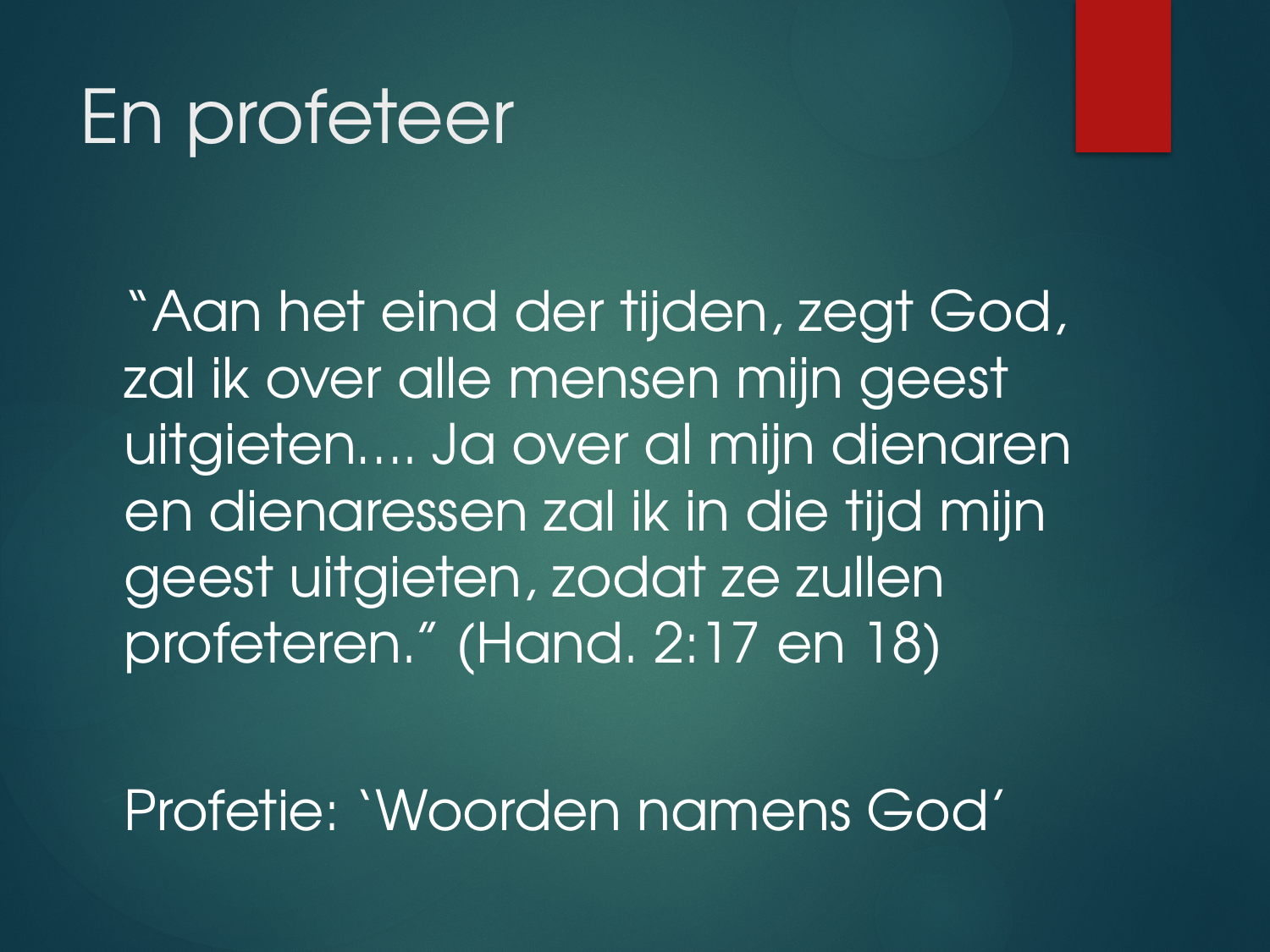

# En profeteer
“Aan het eind der tijden, zegt God, zal ik over alle mensen mijn geest uitgieten…. Ja over al mijn dienaren en dienaressen zal ik in die tijd mijn geest uitgieten, zodat ze zullen profeteren.” (Hand. 2:17 en 18)

Profetie: ‘Woorden namens God’